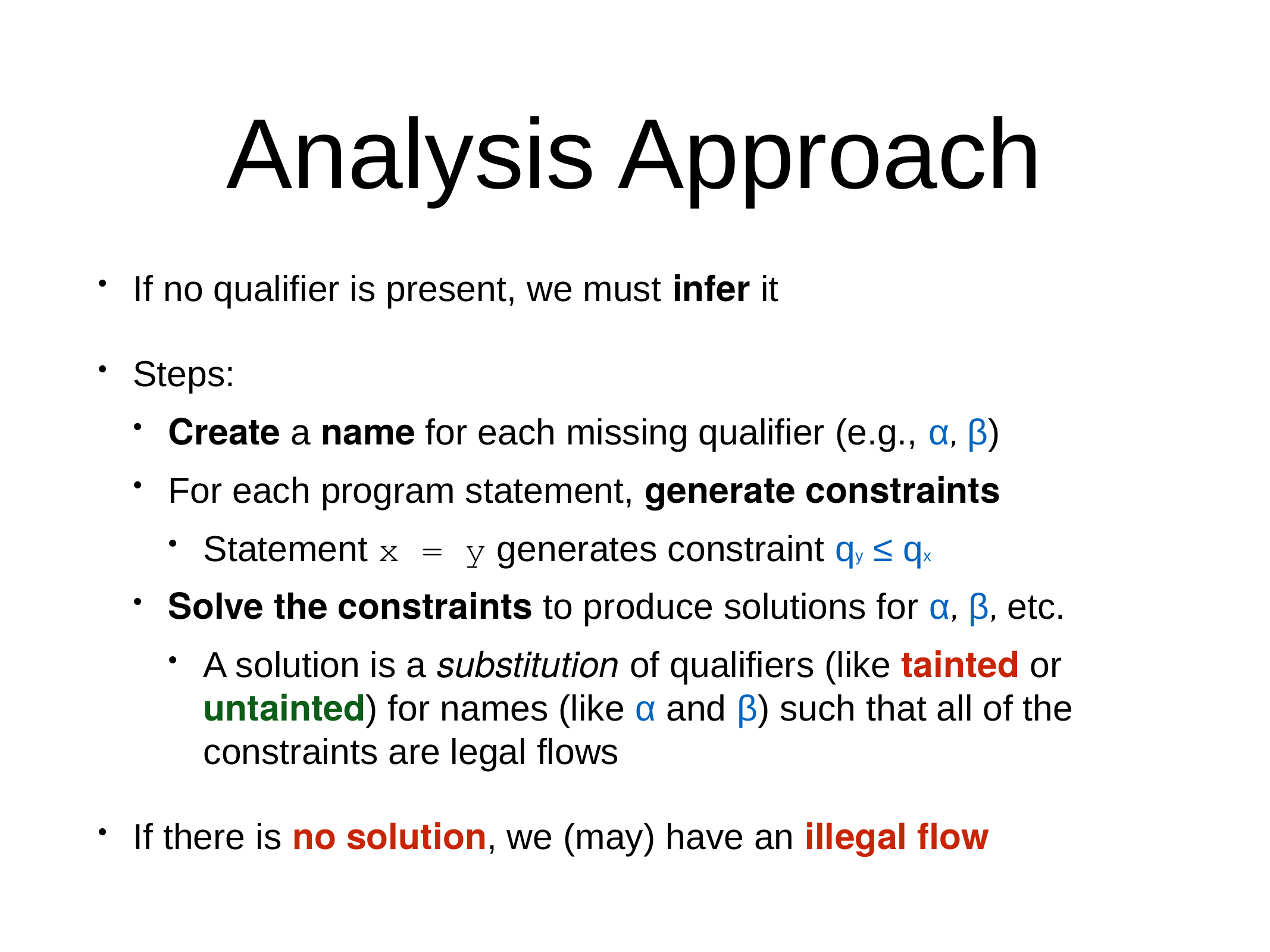

# Analysis Approach
If no qualifier is present, we must infer it
Steps:
Create a name for each missing qualifier (e.g., α, β)
For each program statement, generate constraints
Statement x = y generates constraint qy ≤ qx
Solve the constraints to produce solutions for α, β, etc.
A solution is a substitution of qualifiers (like tainted or untainted) for names (like α and β) such that all of the constraints are legal flows
If there is no solution, we (may) have an illegal flow